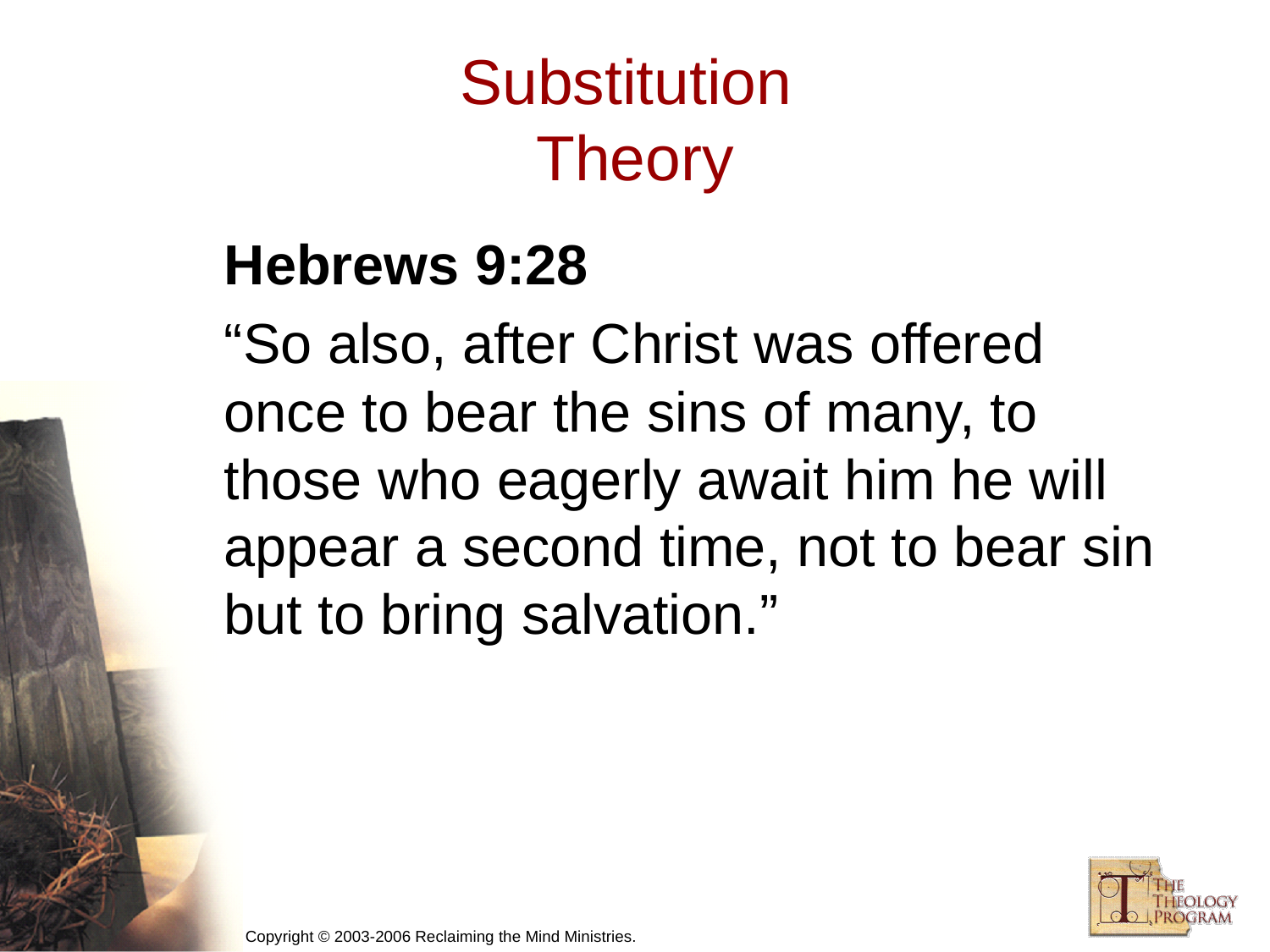

# Substitution Theory
Hebrews 9:28
“So also, after Christ was offered once to bear the sins of many, to those who eagerly await him he will appear a second time, not to bear sin but to bring salvation.”